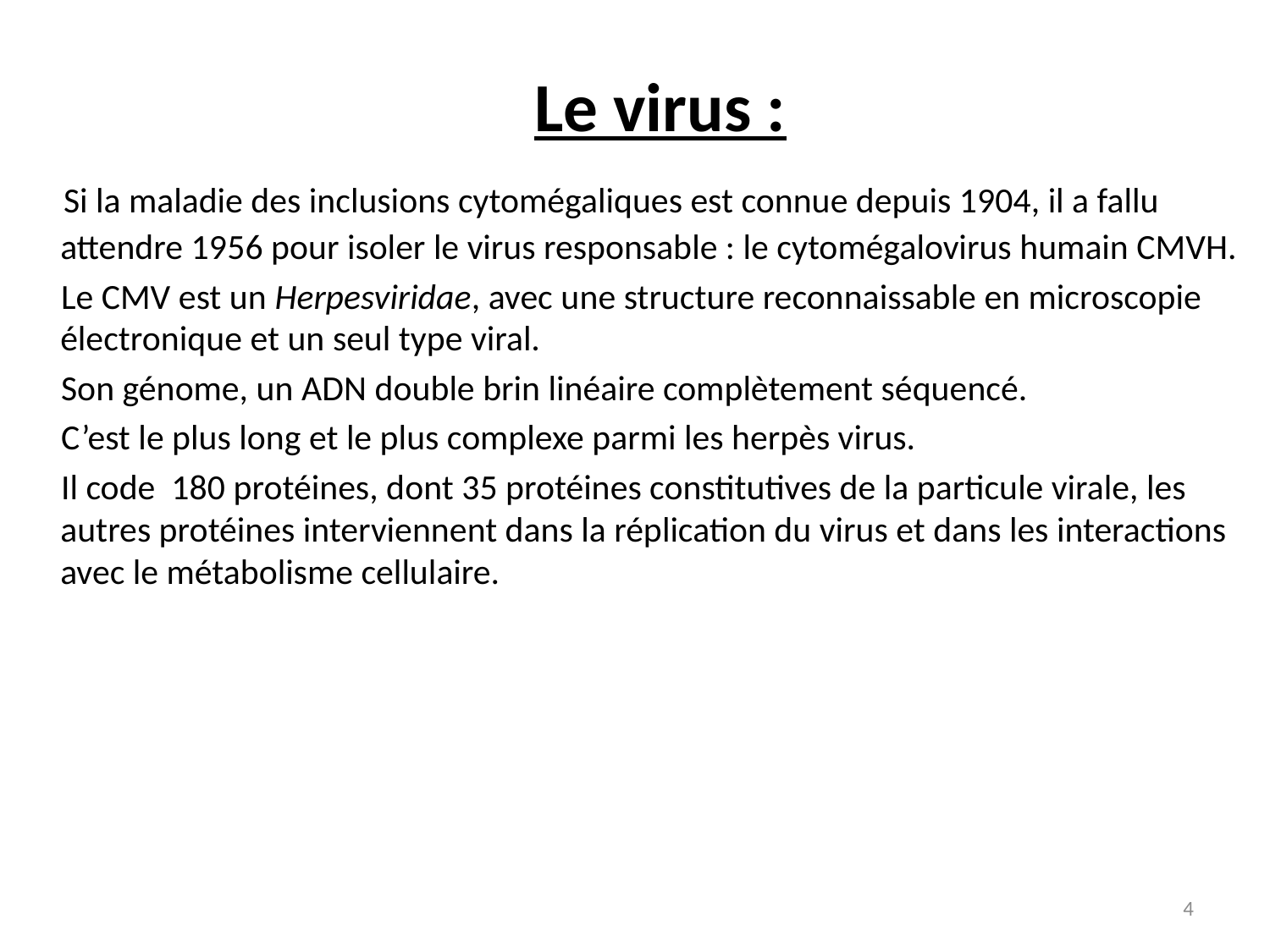

Le virus :
    Si la maladie des inclusions cytomégaliques est connue depuis 1904, il a fallu attendre 1956 pour isoler le virus responsable : le cytomégalovirus humain CMVH.
      Le CMV est un Herpesviridae, avec une structure reconnaissable en microscopie électronique et un seul type viral.
      Son génome, un ADN double brin linéaire complètement séquencé.
      C’est le plus long et le plus complexe parmi les herpès virus.
      Il code  180 protéines, dont 35 protéines constitutives de la particule virale, les autres protéines interviennent dans la réplication du virus et dans les interactions avec le métabolisme cellulaire.
4